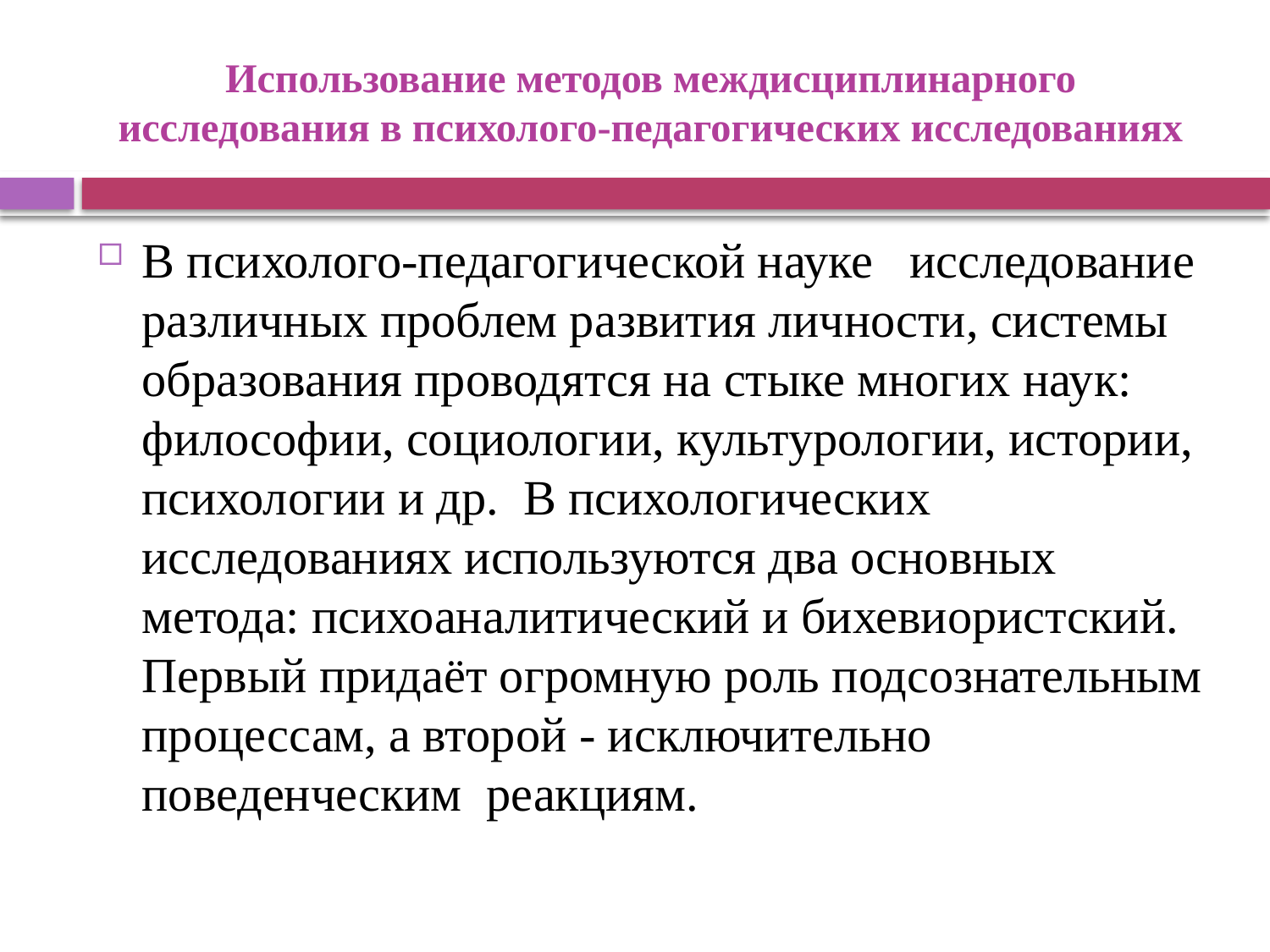

# Использование методов междисциплинарного исследования в психолого-педагогических исследованиях
В психолого-педагогической науке   исследование различных проблем развития личности, системы образования проводятся на стыке многих наук: философии, социологии, культурологии, истории, психологии и др.  В психологических исследованиях используются два основных  метода: психоаналитический и бихевиористский. Первый придаёт огромную роль подсознательным процессам, а второй - исключительно поведенческим  реакциям.